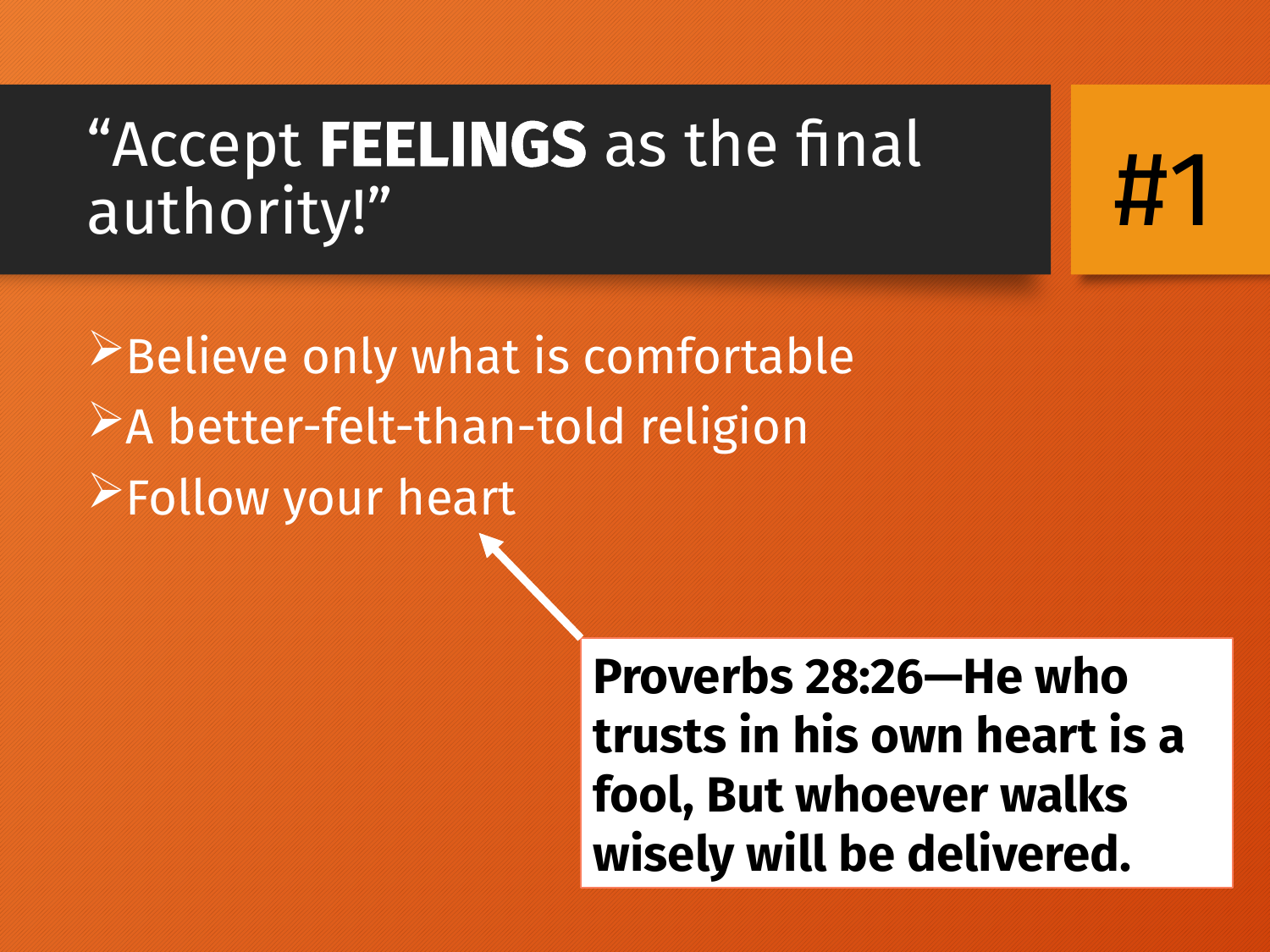

# “Accept FEELINGS as the final authority!”
#1
Believe only what is comfortable
A better-felt-than-told religion
Follow your heart
Proverbs 28:26—He who trusts in his own heart is a fool, But whoever walks wisely will be delivered.